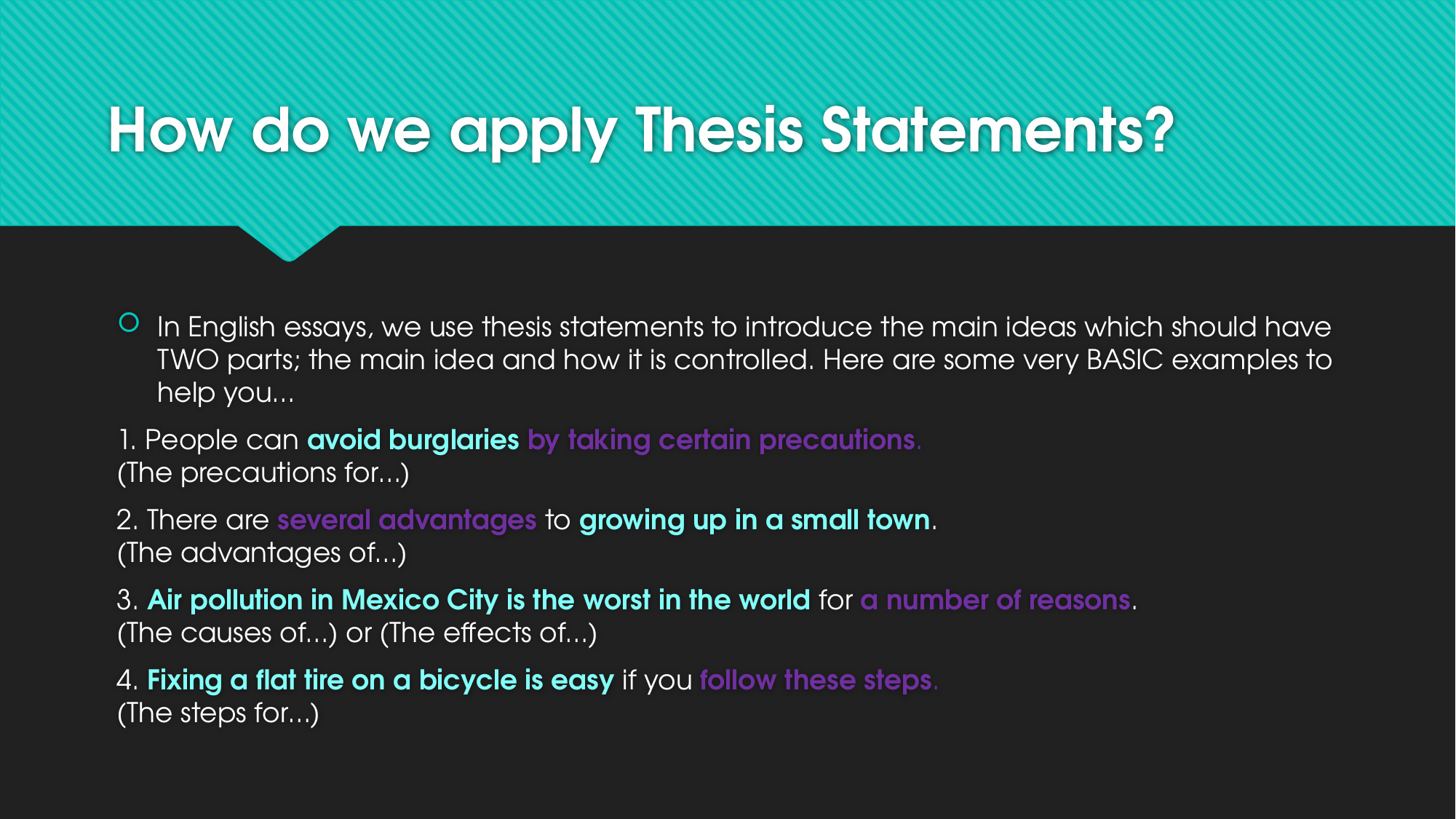

# How do we apply Thesis Statements?
In English essays, we use thesis statements to introduce the main ideas which should have TWO parts; the main idea and how it is controlled. Here are some very BASIC examples to help you…
1. People can avoid burglaries by taking certain precautions.
(The precautions for…)
2. There are several advantages to growing up in a small town.
(The advantages of…)
3. Air pollution in Mexico City is the worst in the world for a number of reasons.
(The causes of…) or (The effects of…)
4. Fixing a flat tire on a bicycle is easy if you follow these steps.
(The steps for…)